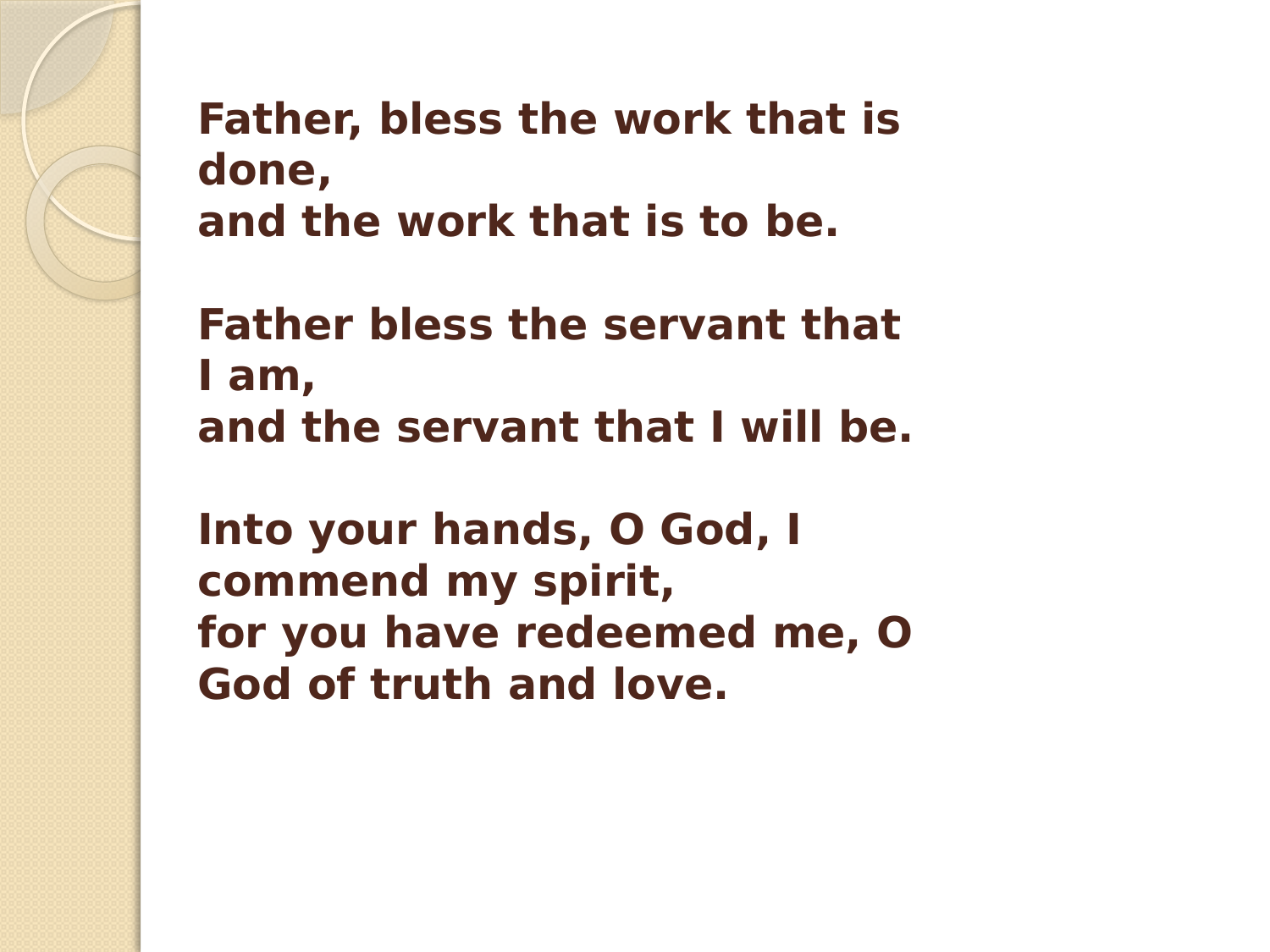

# Father, bless the work that is done, and the work that is to be. Father bless the servant that I am, and the servant that I will be. Into your hands, O God, I commend my spirit, for you have redeemed me, O God of truth and love.